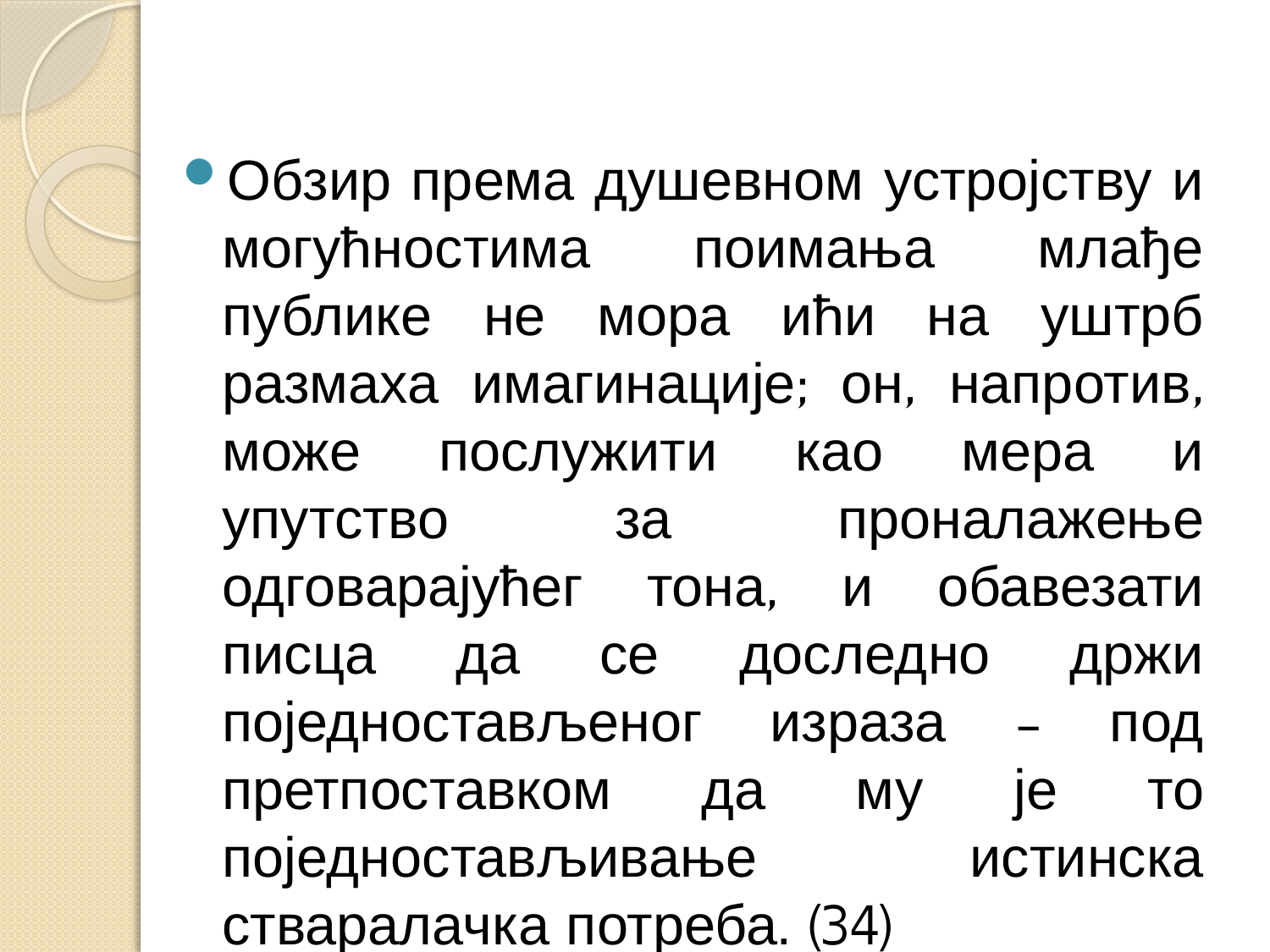

#
Обзир према душевном устројству и могућностима поимања млађе публике не мора ићи на уштрб размаха имагинације; он, напротив, може послужити као мера и упутство за проналажење одговарајућег тона, и обавезати писца да се доследно држи поједностављеног израза – под претпоставком да му је то поједностављивање истинска стваралачка потреба. (34)